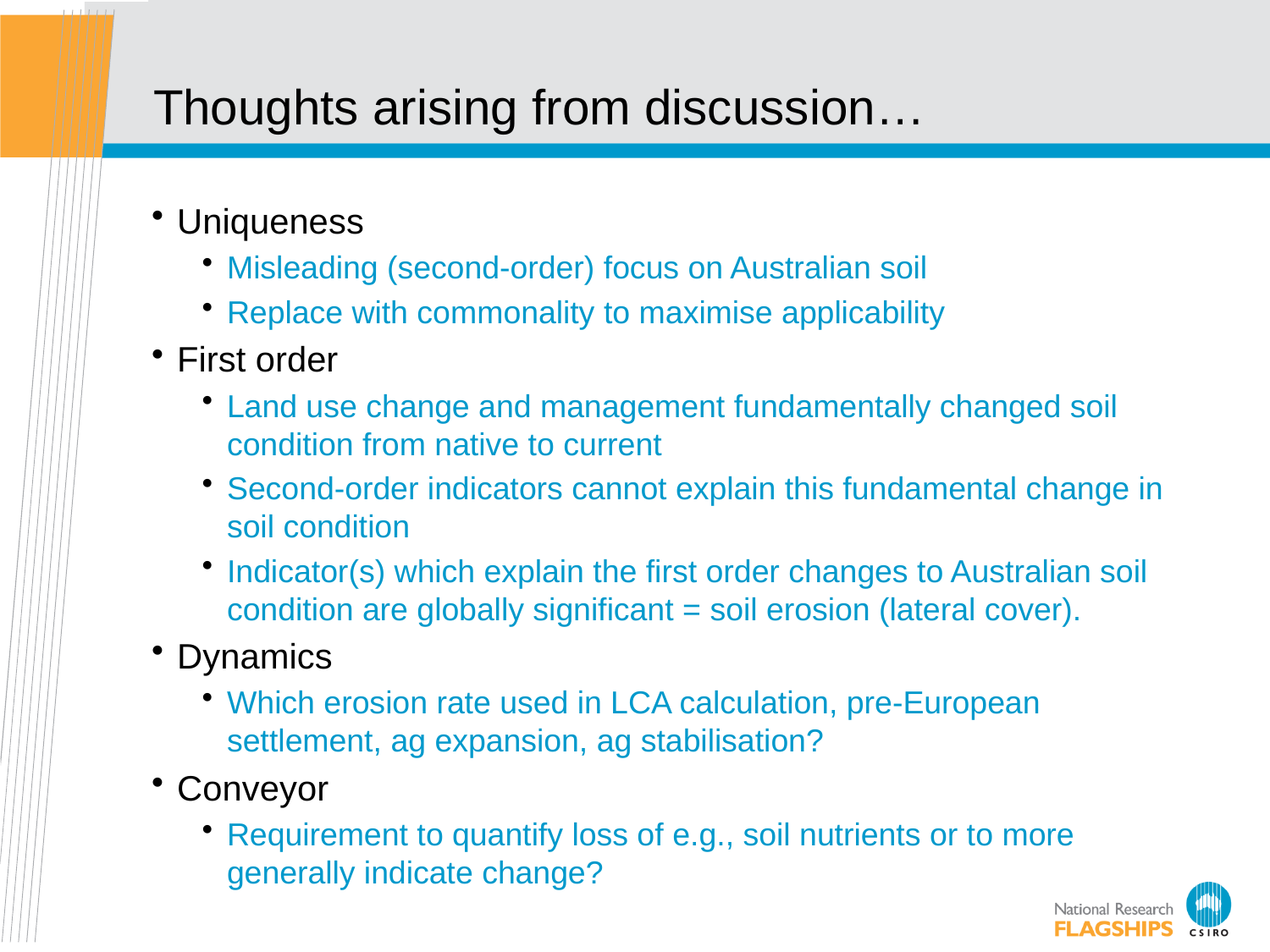

# Thoughts arising from discussion…
Uniqueness
Misleading (second-order) focus on Australian soil
Replace with commonality to maximise applicability
First order
Land use change and management fundamentally changed soil condition from native to current
Second-order indicators cannot explain this fundamental change in soil condition
Indicator(s) which explain the first order changes to Australian soil condition are globally significant = soil erosion (lateral cover).
Dynamics
Which erosion rate used in LCA calculation, pre-European settlement, ag expansion, ag stabilisation?
Conveyor
Requirement to quantify loss of e.g., soil nutrients or to more generally indicate change?